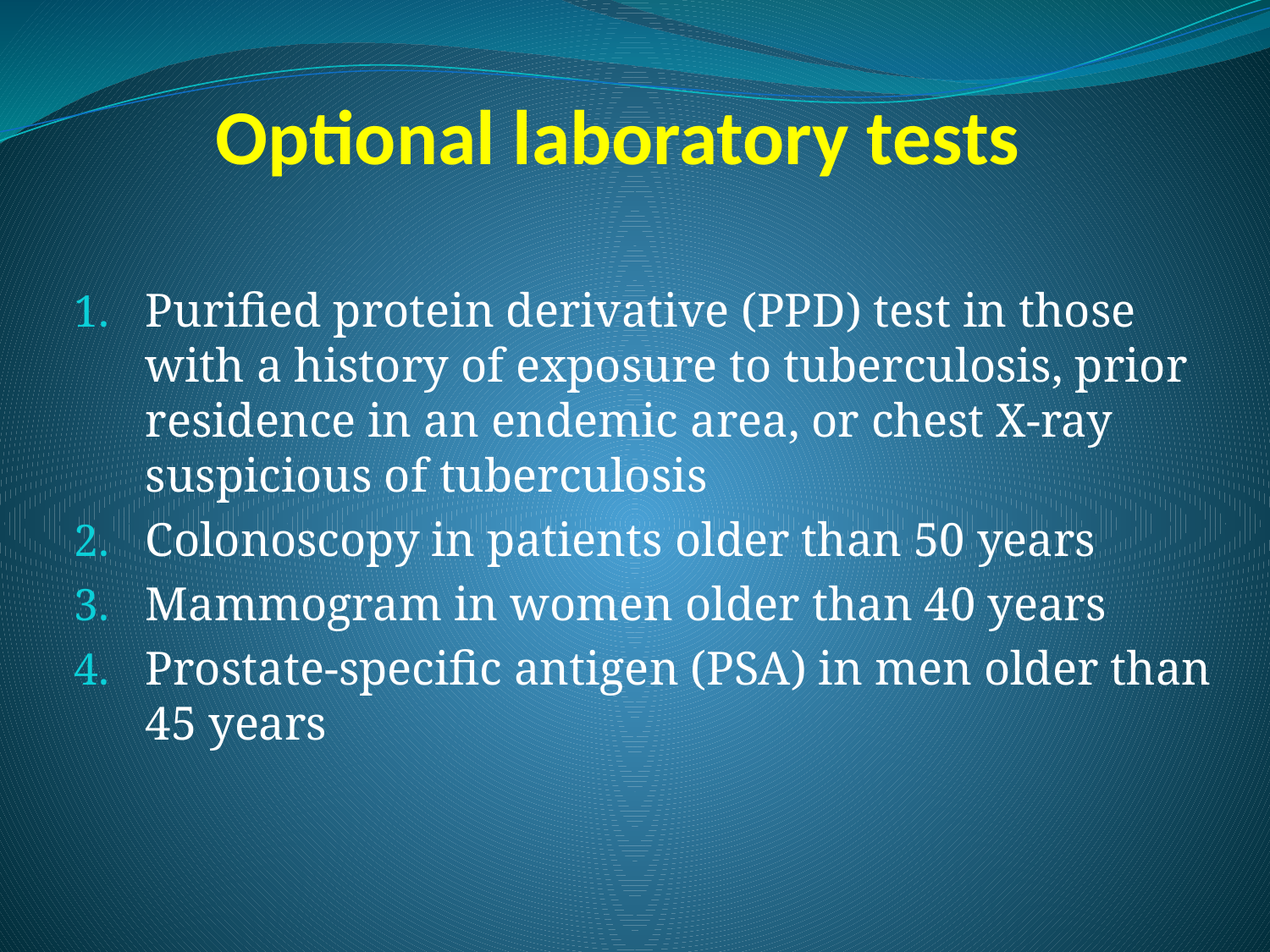

# Optional laboratory tests
Purified protein derivative (PPD) test in those with a history of exposure to tuberculosis, prior residence in an endemic area, or chest X-ray suspicious of tuberculosis
Colonoscopy in patients older than 50 years
Mammogram in women older than 40 years
Prostate-specific antigen (PSA) in men older than 45 years